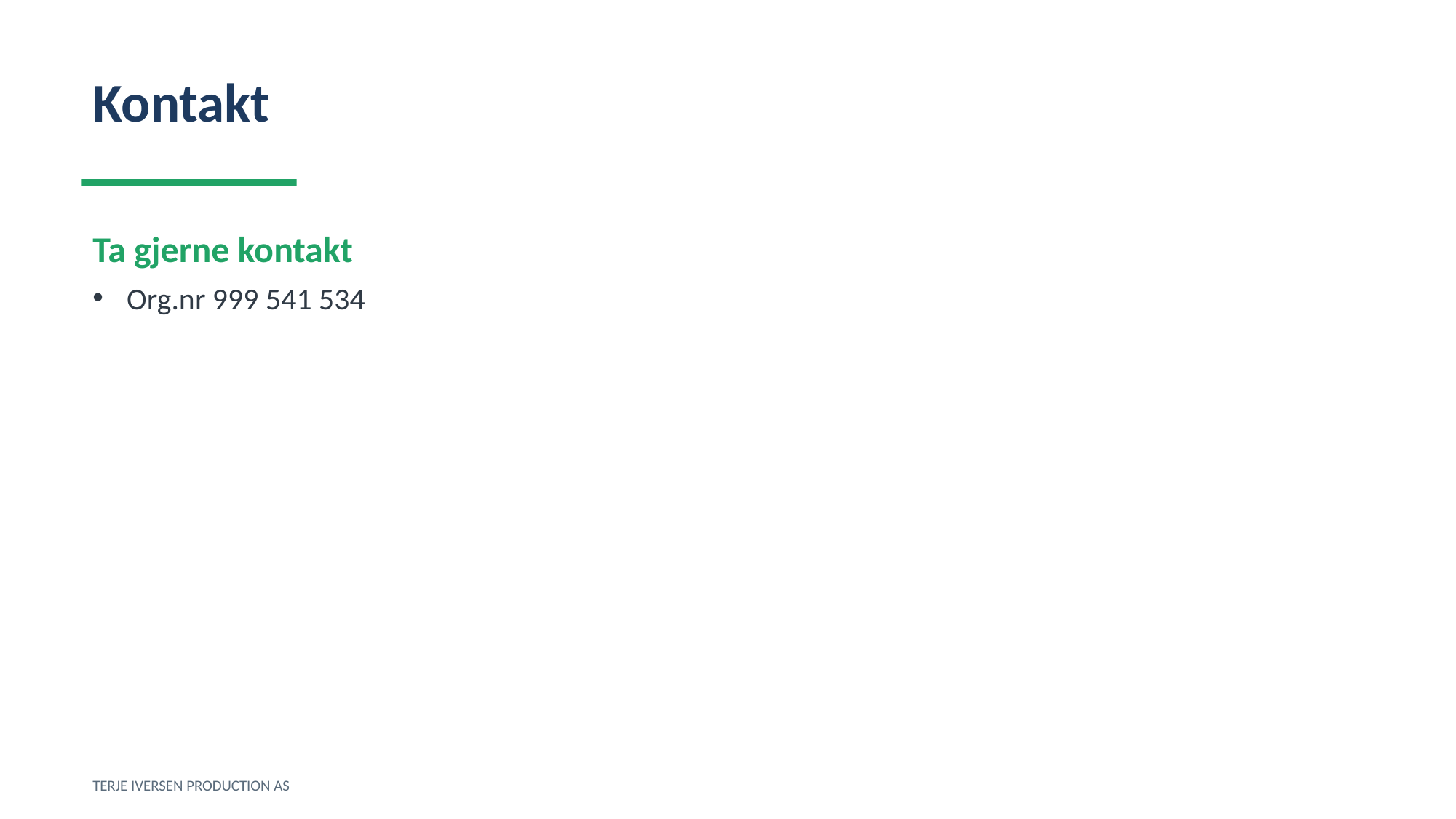

Kontakt

Ta gjerne kontakt
Org.nr 999 541 534
TERJE IVERSEN PRODUCTION AS